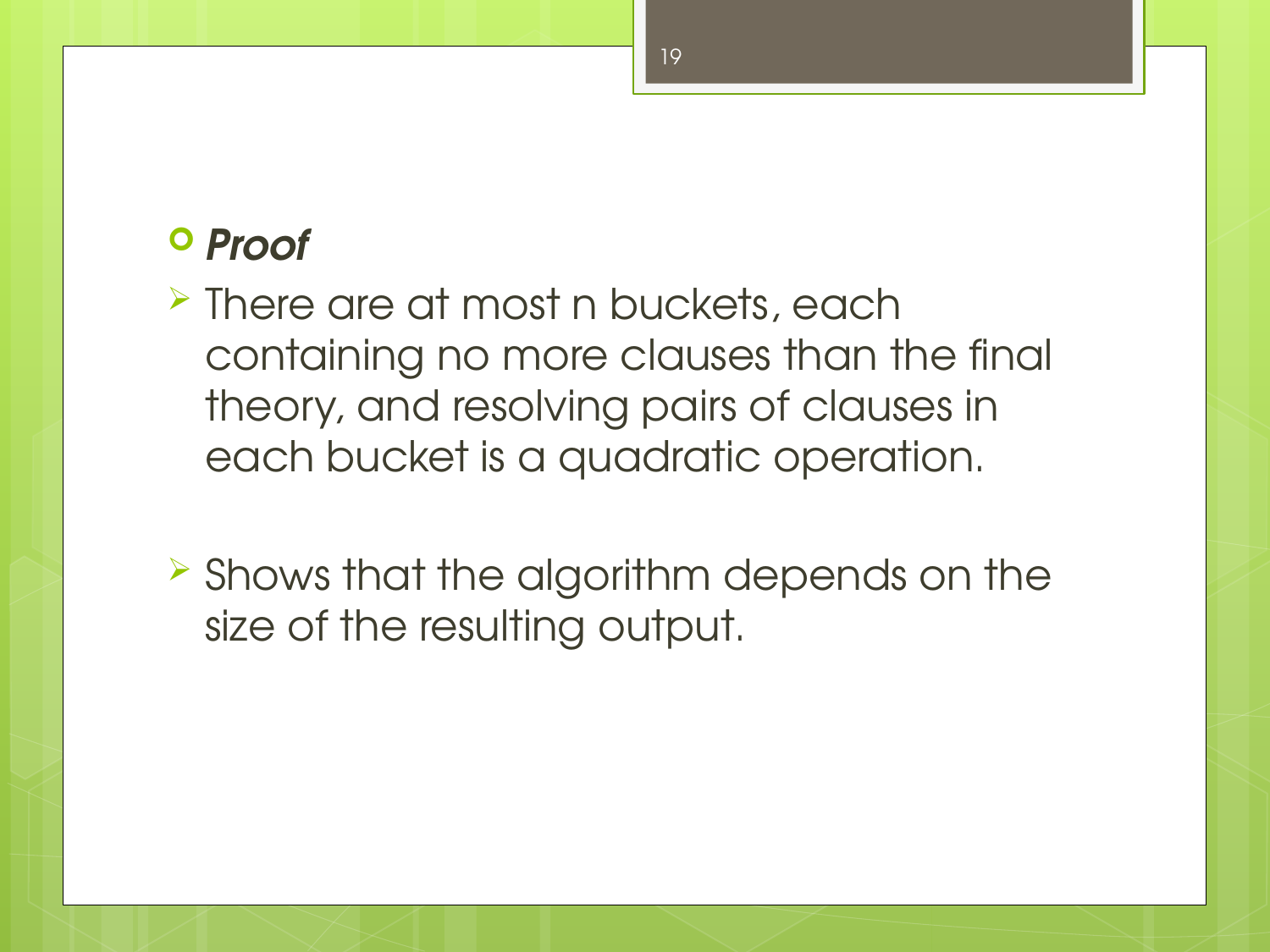

19
Proof
There are at most n buckets, each containing no more clauses than the final theory, and resolving pairs of clauses in each bucket is a quadratic operation.

Shows that the algorithm depends on the size of the resulting output.